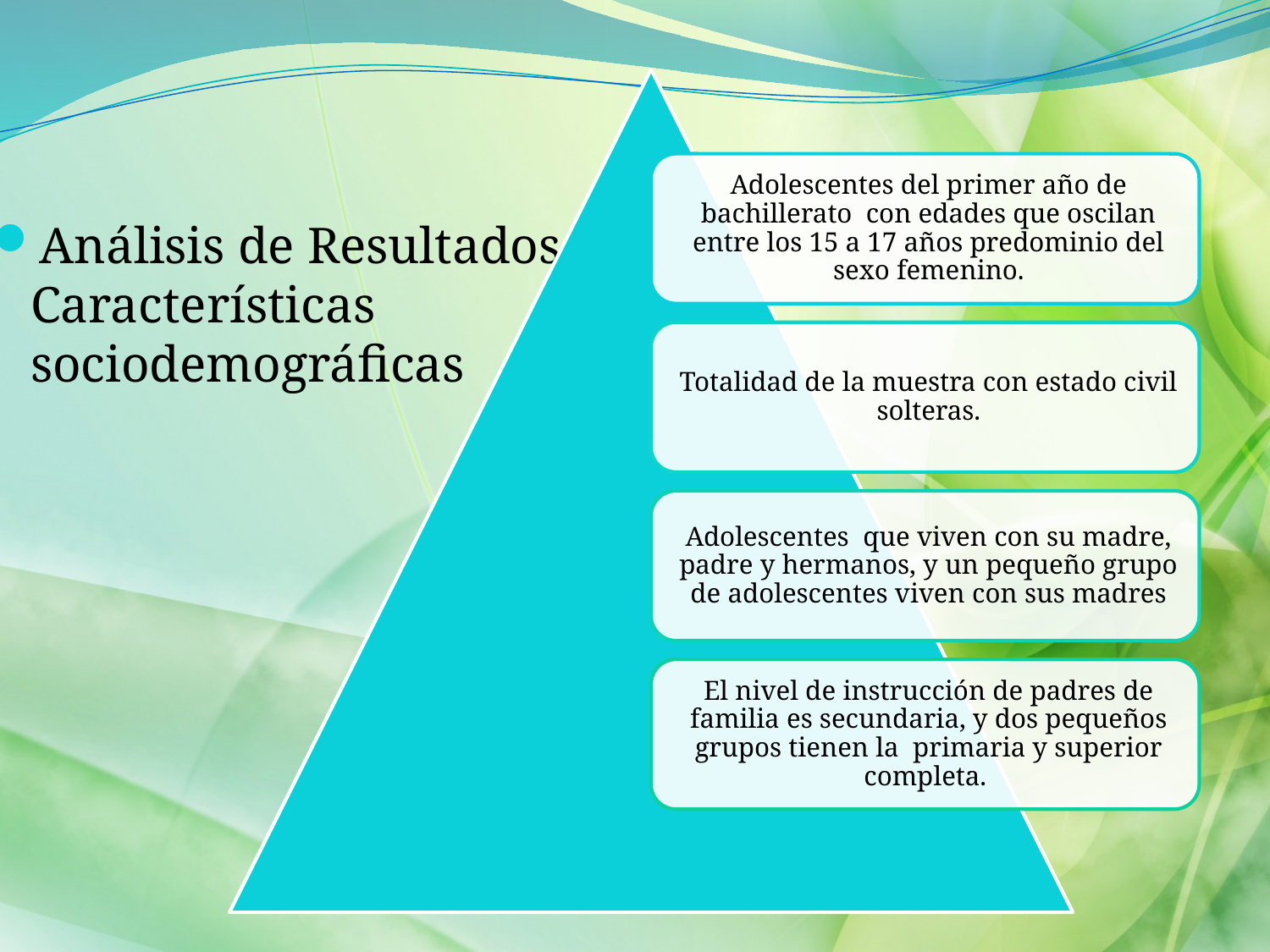

Adolescentes del primer año de bachillerato  con edades que oscilan entre los 15 a 17 años predominio del sexo femenino.
Totalidad de la muestra con estado civil solteras.
Adolescentes  que viven con su madre, padre y hermanos, y un pequeño grupo de adolescentes viven con sus madres
El nivel de instrucción de padres de familia es secundaria, y dos pequeños grupos tienen la  primaria y superior completa.
Análisis de Resultados Características sociodemográficas